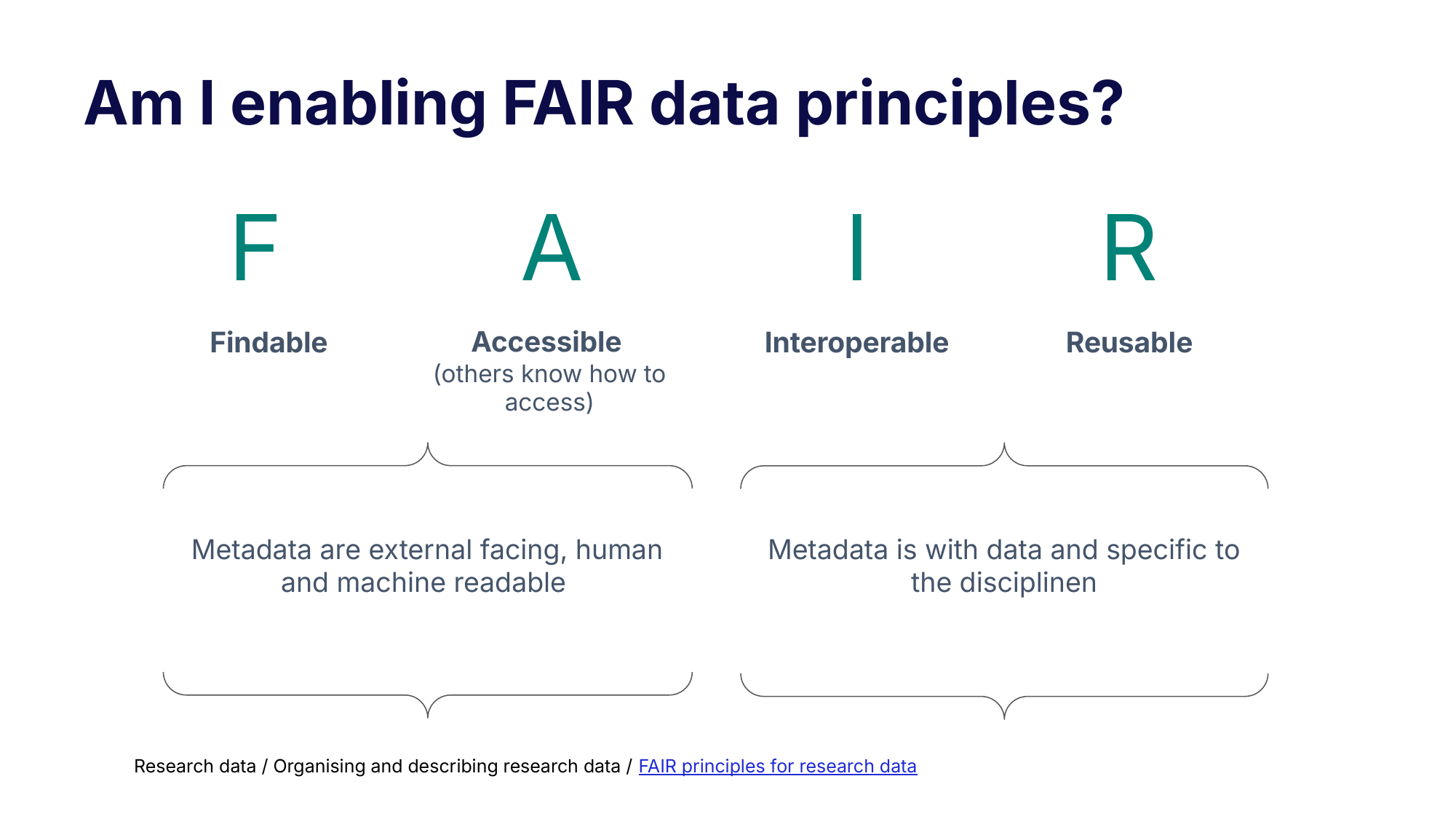

# Am I enabling FAIR data principles?
F
A
I
R

Findable
Accessible
(others know how to access)

Interoperable

Reusable

Metadata is with data and specific to the disciplinen
Metadata are external facing, human and machine readable
Research data / Organising and describing research data / FAIR principles for research data